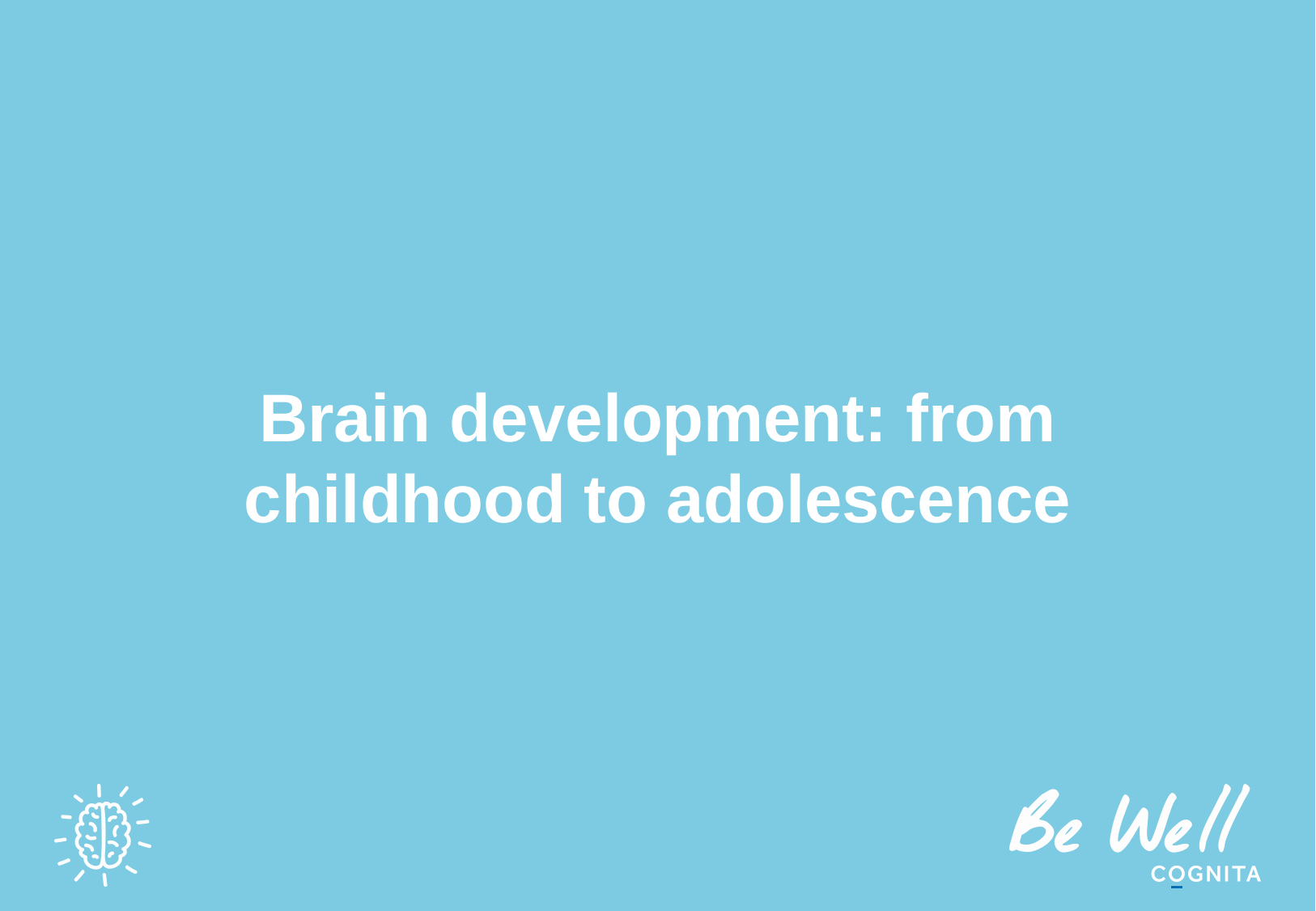

# Brain development: from childhood to adolescence